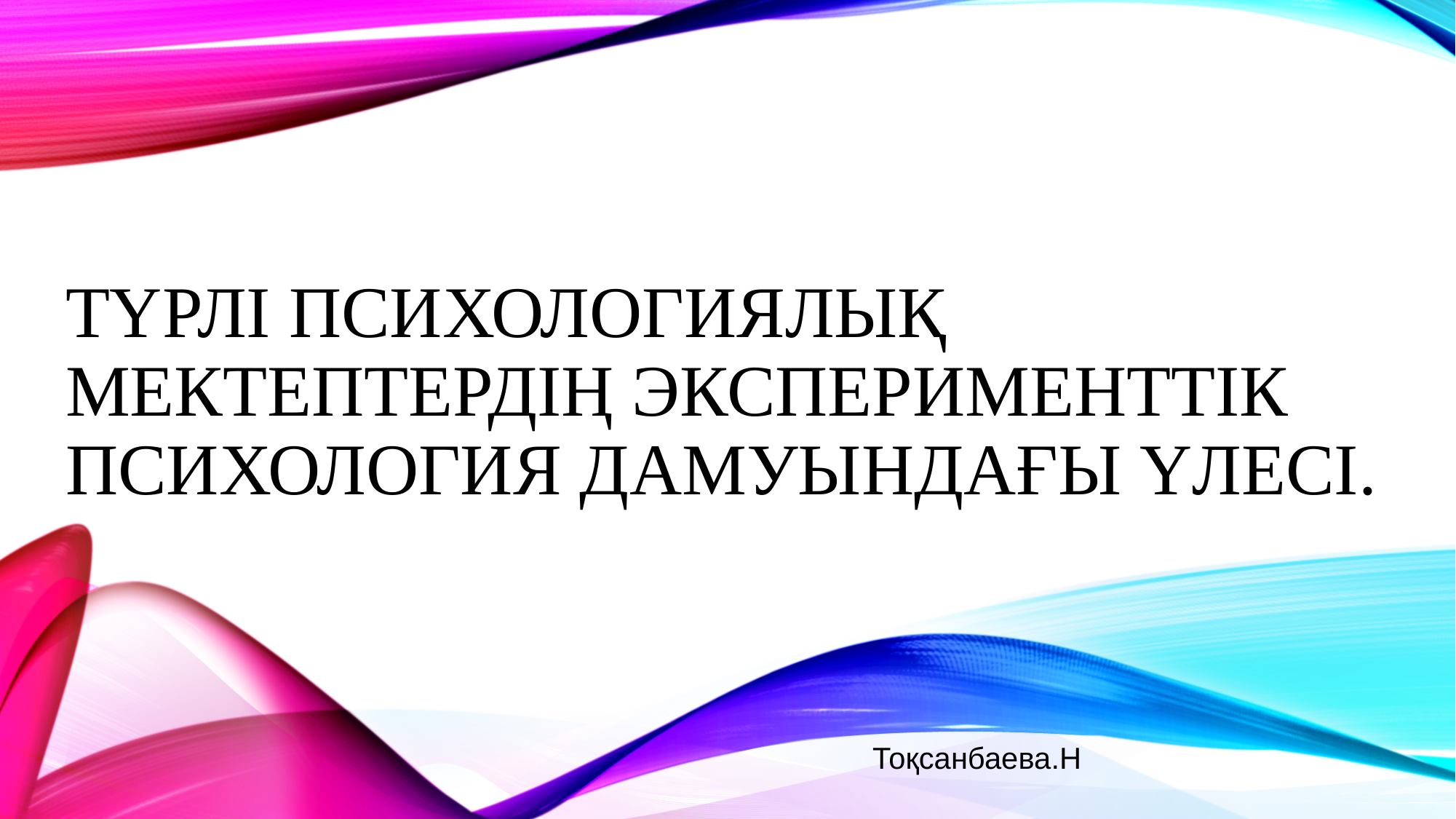

# Түрлі психологиялық мектептердің эксперименттік психология дамуындағы үлесі.
 Тоқсанбаева.Н